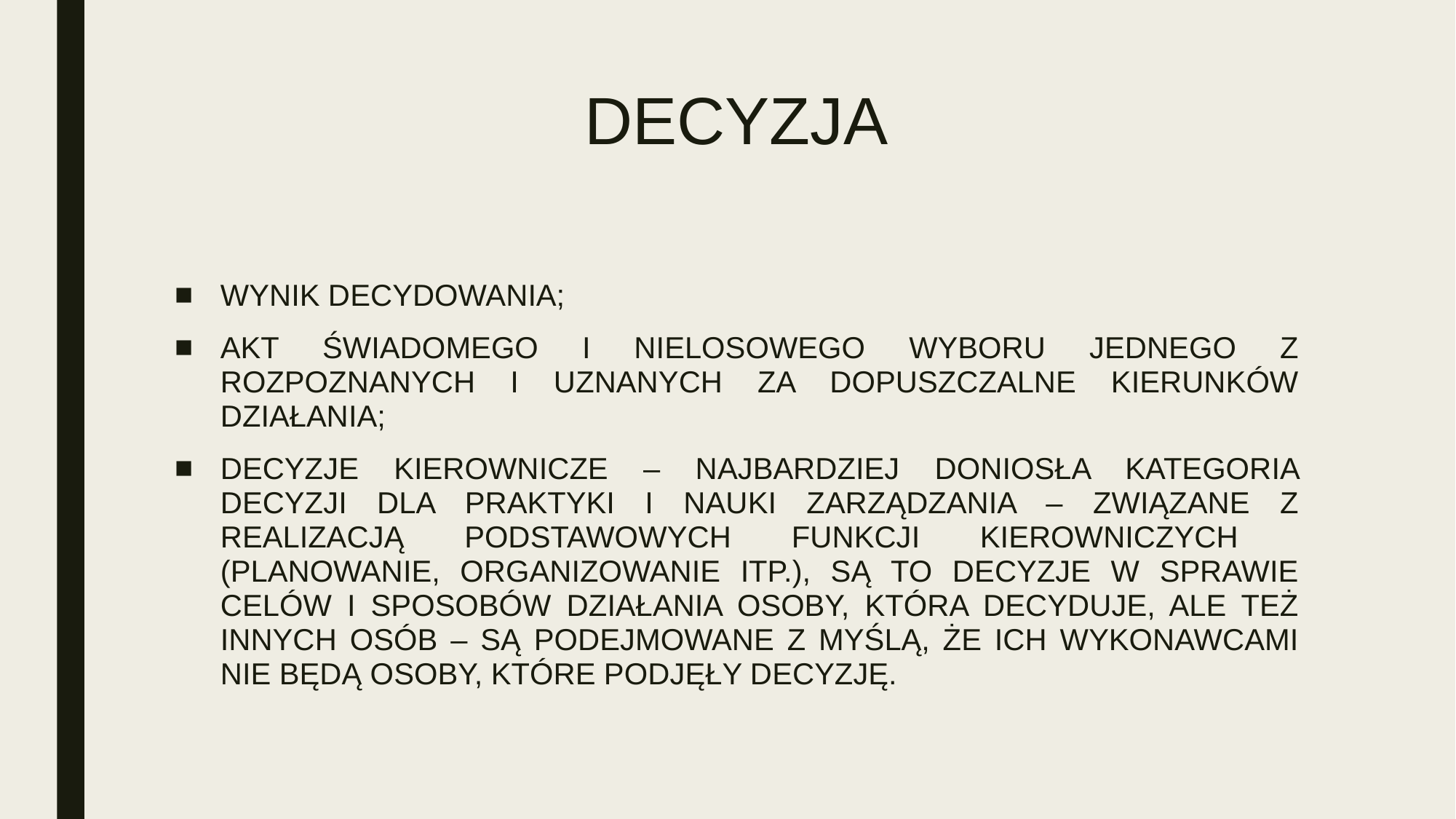

# DECYZJA
WYNIK DECYDOWANIA;
AKT ŚWIADOMEGO I NIELOSOWEGO WYBORU JEDNEGO Z ROZPOZNANYCH I UZNANYCH ZA DOPUSZCZALNE KIERUNKÓW DZIAŁANIA;
DECYZJE KIEROWNICZE – NAJBARDZIEJ DONIOSŁA KATEGORIA DECYZJI DLA PRAKTYKI I NAUKI ZARZĄDZANIA – ZWIĄZANE Z REALIZACJĄ PODSTAWOWYCH FUNKCJI KIEROWNICZYCH  (PLANOWANIE, ORGANIZOWANIE ITP.), SĄ TO DECYZJE W SPRAWIE CELÓW I SPOSOBÓW DZIAŁANIA OSOBY, KTÓRA DECYDUJE, ALE TEŻ INNYCH OSÓB – SĄ PODEJMOWANE Z MYŚLĄ, ŻE ICH WYKONAWCAMI NIE BĘDĄ OSOBY, KTÓRE PODJĘŁY DECYZJĘ.